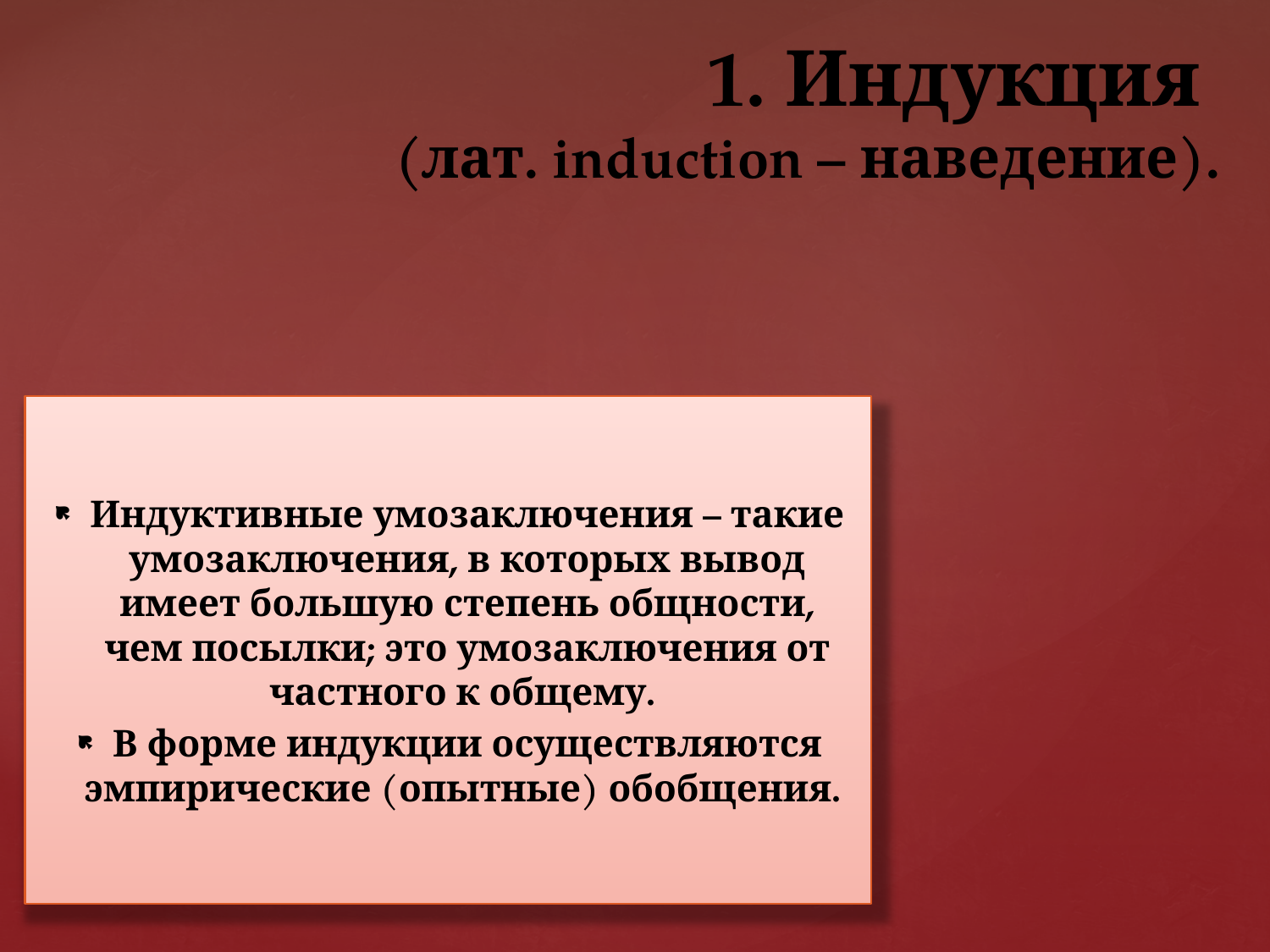

# 1. Индукция (лат. induction – наведение).
Индуктивные умозаключения – такие умозаключения, в которых вывод имеет большую степень общности, чем посылки; это умозаключения от частного к общему.
В форме индукции осуществляются эмпирические (опытные) обобщения.